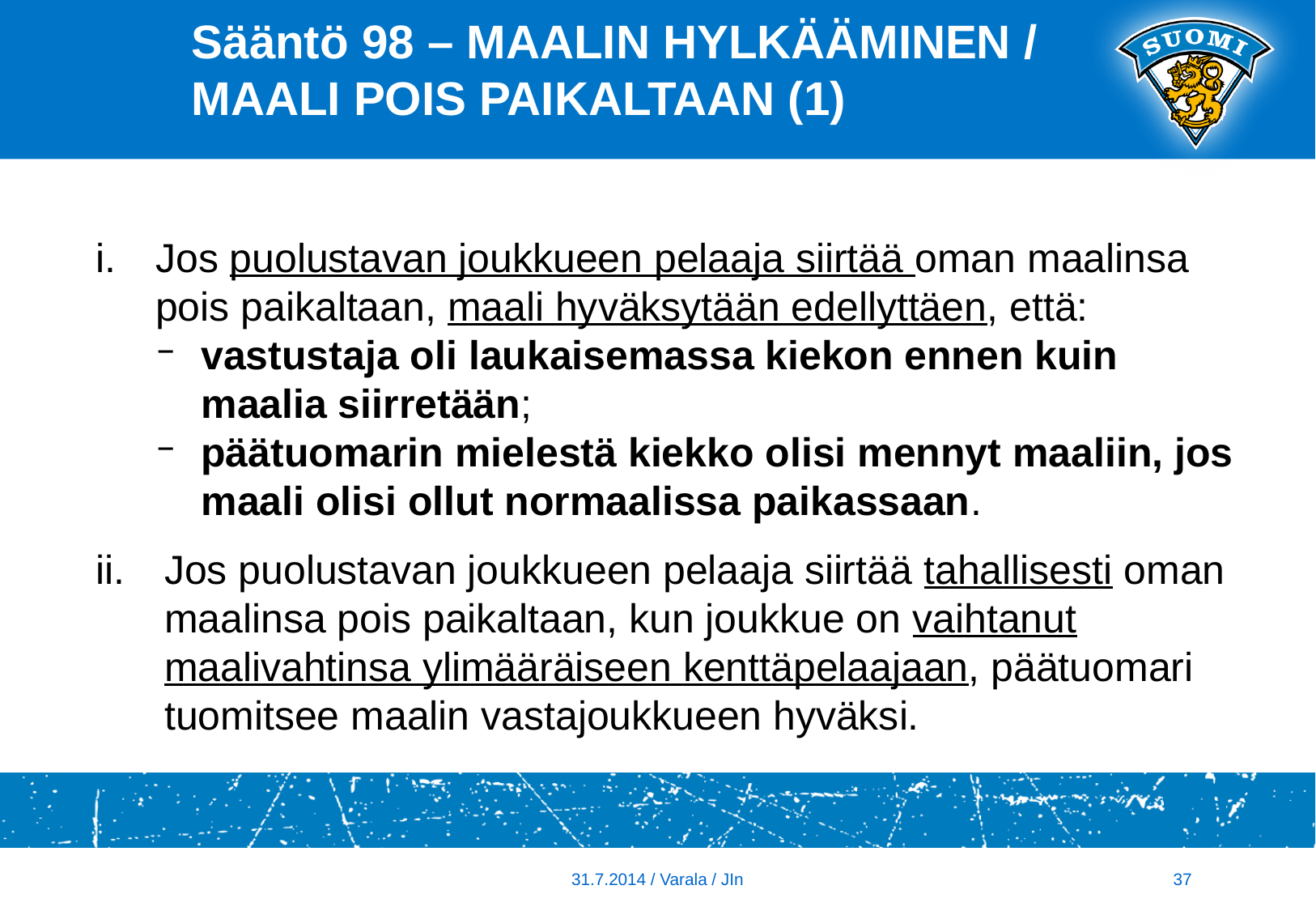

# Sääntö 98 – MAALIN HYLKÄÄMINEN / MAALI POIS PAIKALTAAN (1)
Jos puolustavan joukkueen pelaaja siirtää oman maalinsa pois paikaltaan, maali hyväksytään edellyttäen, että:
vastustaja oli laukaisemassa kiekon ennen kuin maalia siirretään;
päätuomarin mielestä kiekko olisi mennyt maaliin, jos maali olisi ollut normaalissa paikassaan.
Jos puolustavan joukkueen pelaaja siirtää tahallisesti oman maalinsa pois paikaltaan, kun joukkue on vaihtanut maalivahtinsa ylimääräiseen kenttäpelaajaan, päätuomari tuomitsee maalin vastajoukkueen hyväksi.
37
31.7.2014 / Varala / JIn